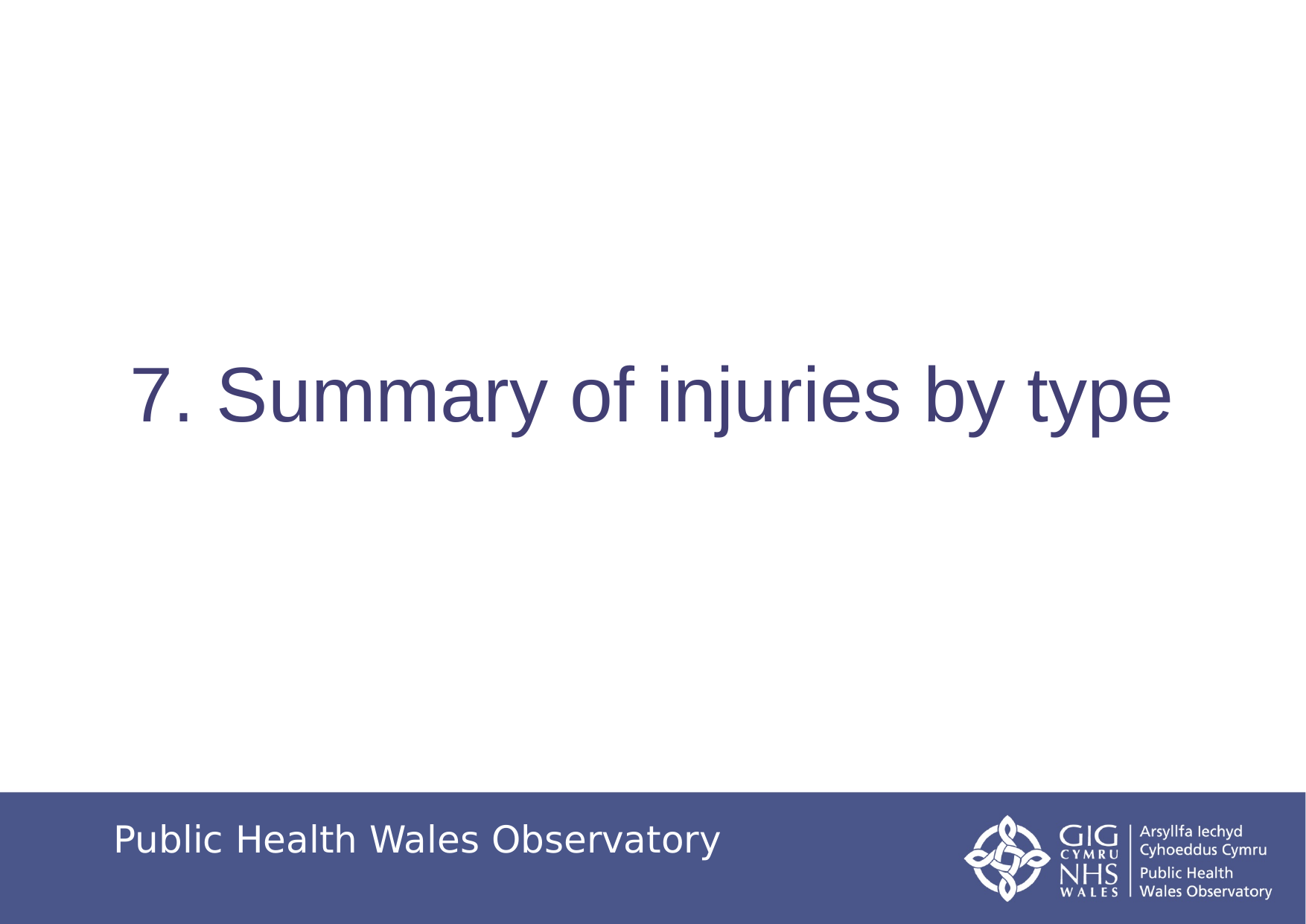

7. Summary of injuries by type
Public Health Wales Observatory